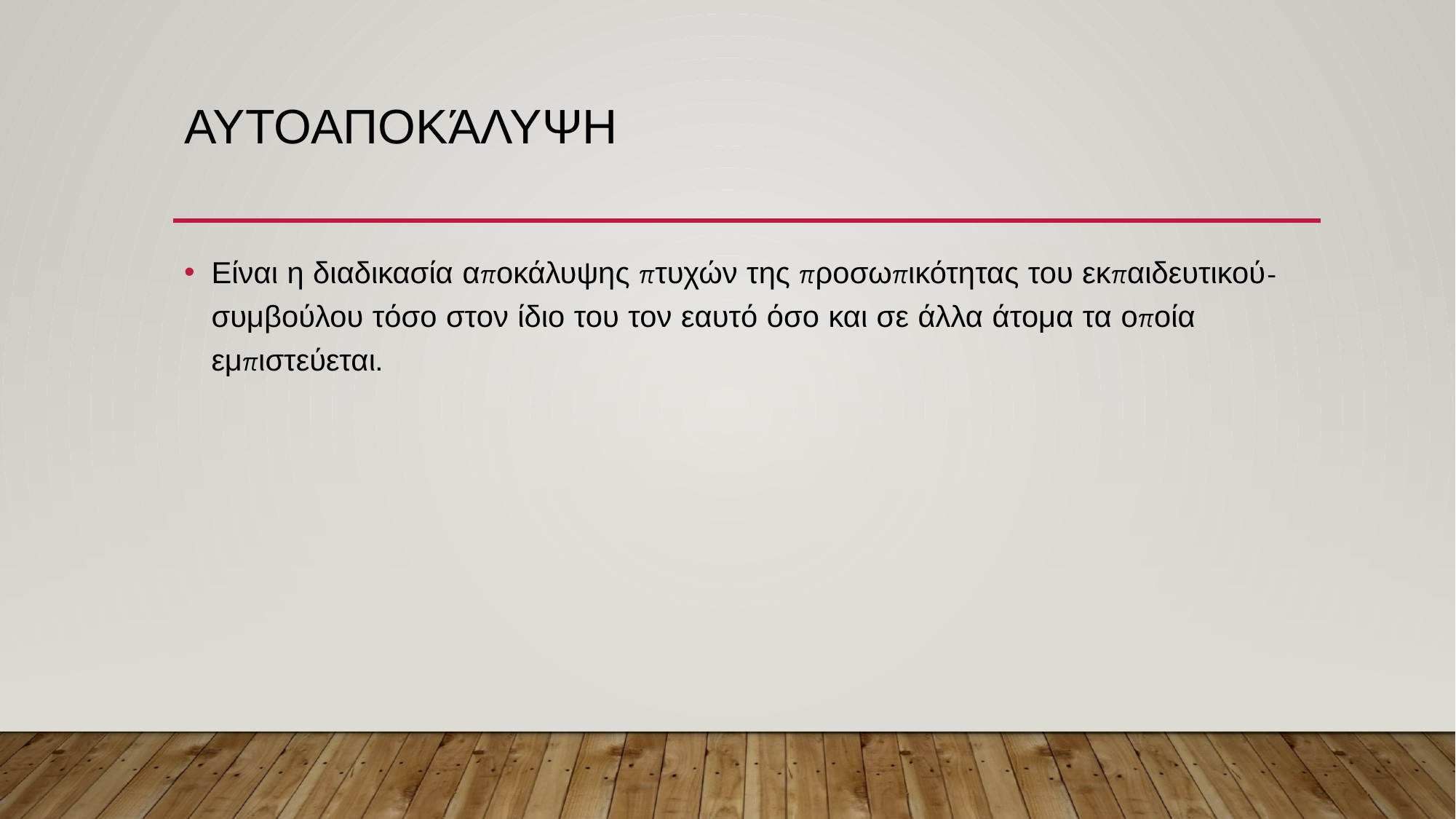

# Αυτοαποκάλυψη
Είναι η διαδικασία αποκάλυψης πτυχών της προσωπικότητας του εκπαιδευτικού-συμβούλου τόσο στον ίδιο του τον εαυτό όσο και σε άλλα άτομα τα οποία εμπιστεύεται.